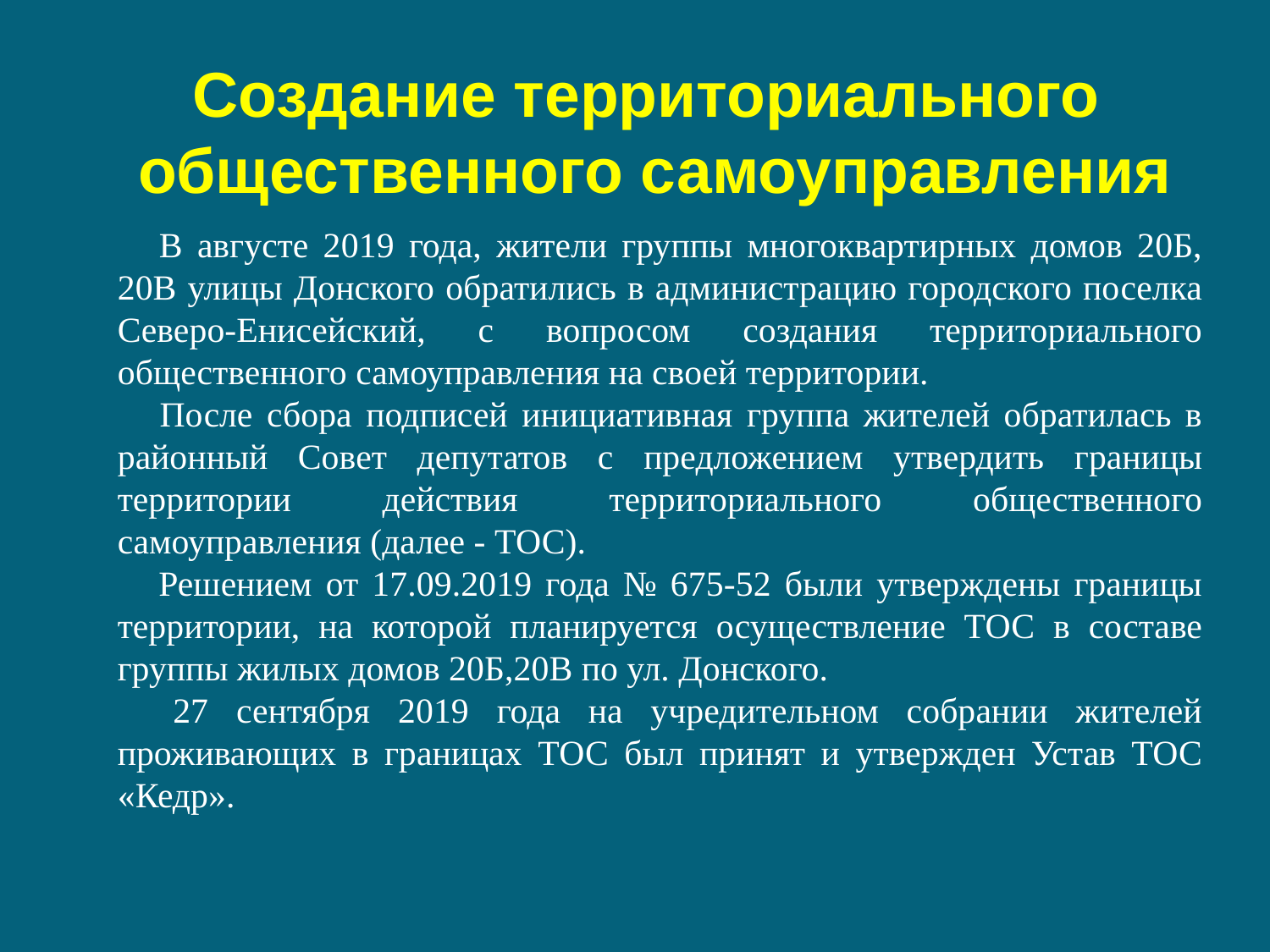

# Создание территориального общественного самоуправления
   В августе 2019 года, жители группы многоквартирных домов 20Б, 20В улицы Донского обратились в администрацию городского поселка Северо-Енисейский, с вопросом создания территориального общественного самоуправления на своей территории.
   После сбора подписей инициативная группа жителей обратилась в районный Совет депутатов с предложением утвердить границы территории действия территориального общественного самоуправления (далее - ТОС).
   Решением от 17.09.2019 года № 675-52 были утверждены границы территории, на которой планируется осуществление ТОС в составе группы жилых домов 20Б,20В по ул. Донского.
  27 сентября 2019 года на учредительном собрании жителей проживающих в границах ТОС был принят и утвержден Устав ТОС «Кедр».